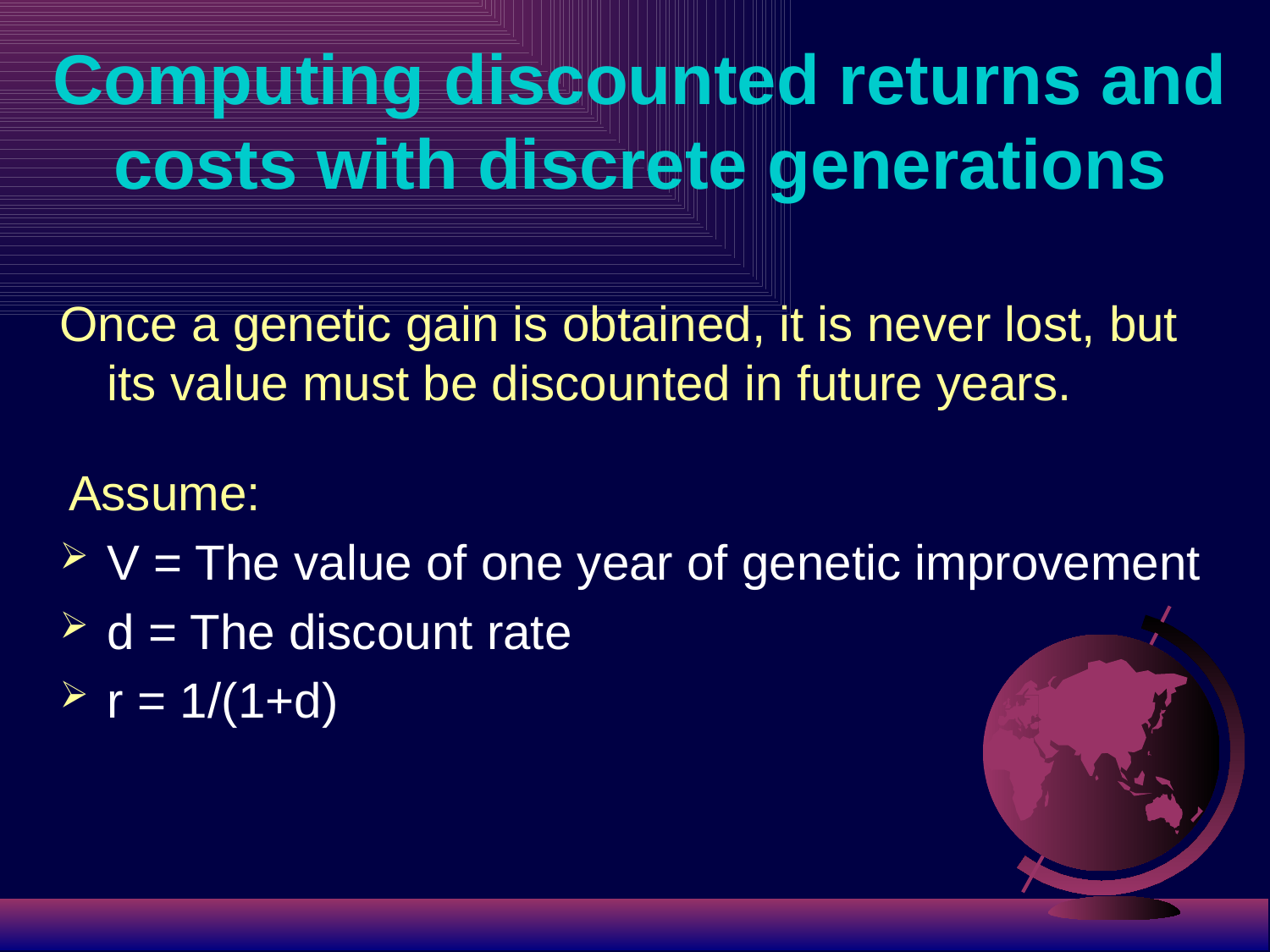

# Computing discounted returns and costs with discrete generations
Once a genetic gain is obtained, it is never lost, but its value must be discounted in future years.
 Assume:
V = The value of one year of genetic improvement
d = The discount rate
r = 1/(1+d)